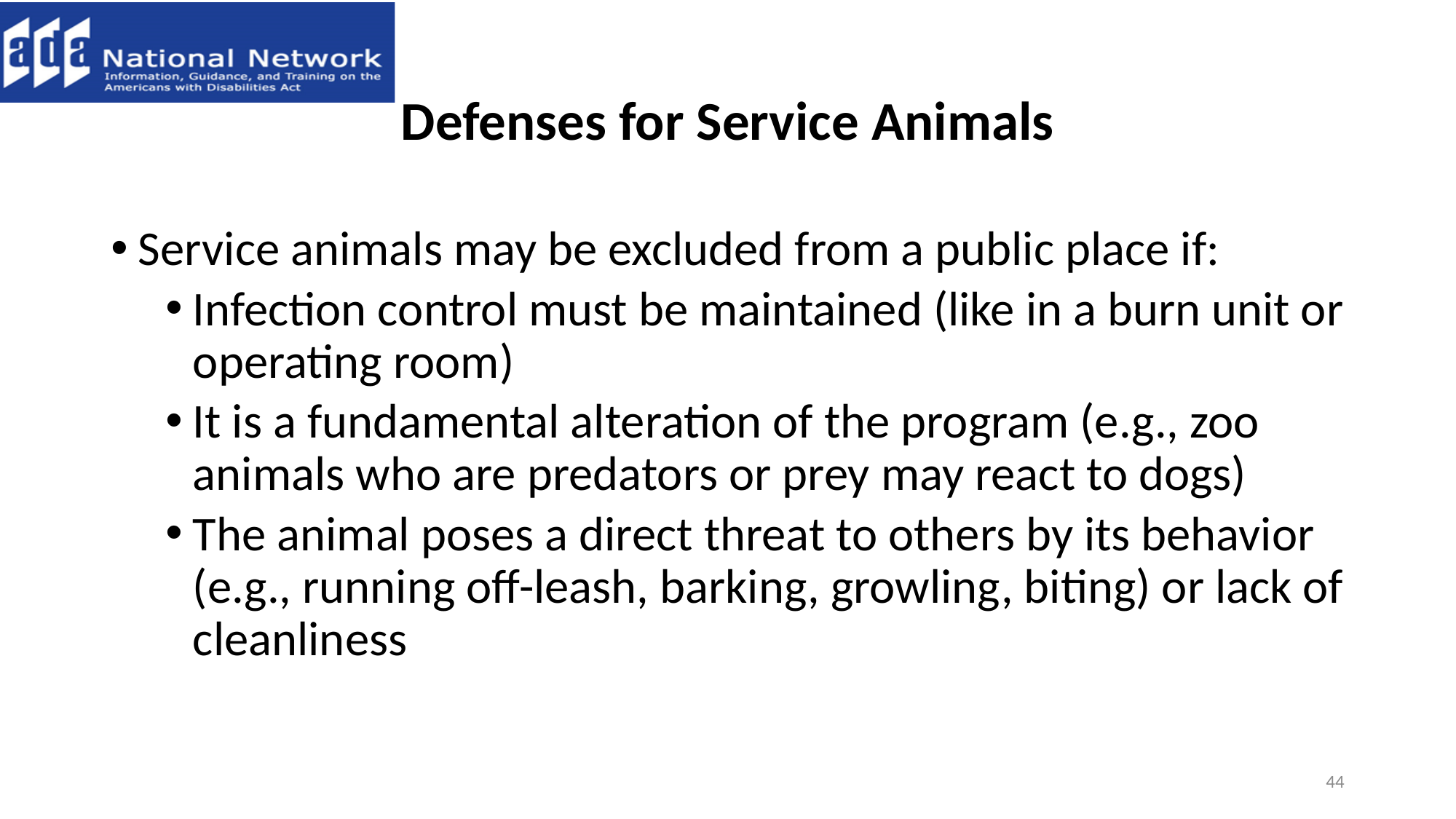

# Defenses for Service Animals
Service animals may be excluded from a public place if:
Infection control must be maintained (like in a burn unit or operating room)
It is a fundamental alteration of the program (e.g., zoo animals who are predators or prey may react to dogs)
The animal poses a direct threat to others by its behavior (e.g., running off-leash, barking, growling, biting) or lack of cleanliness
44